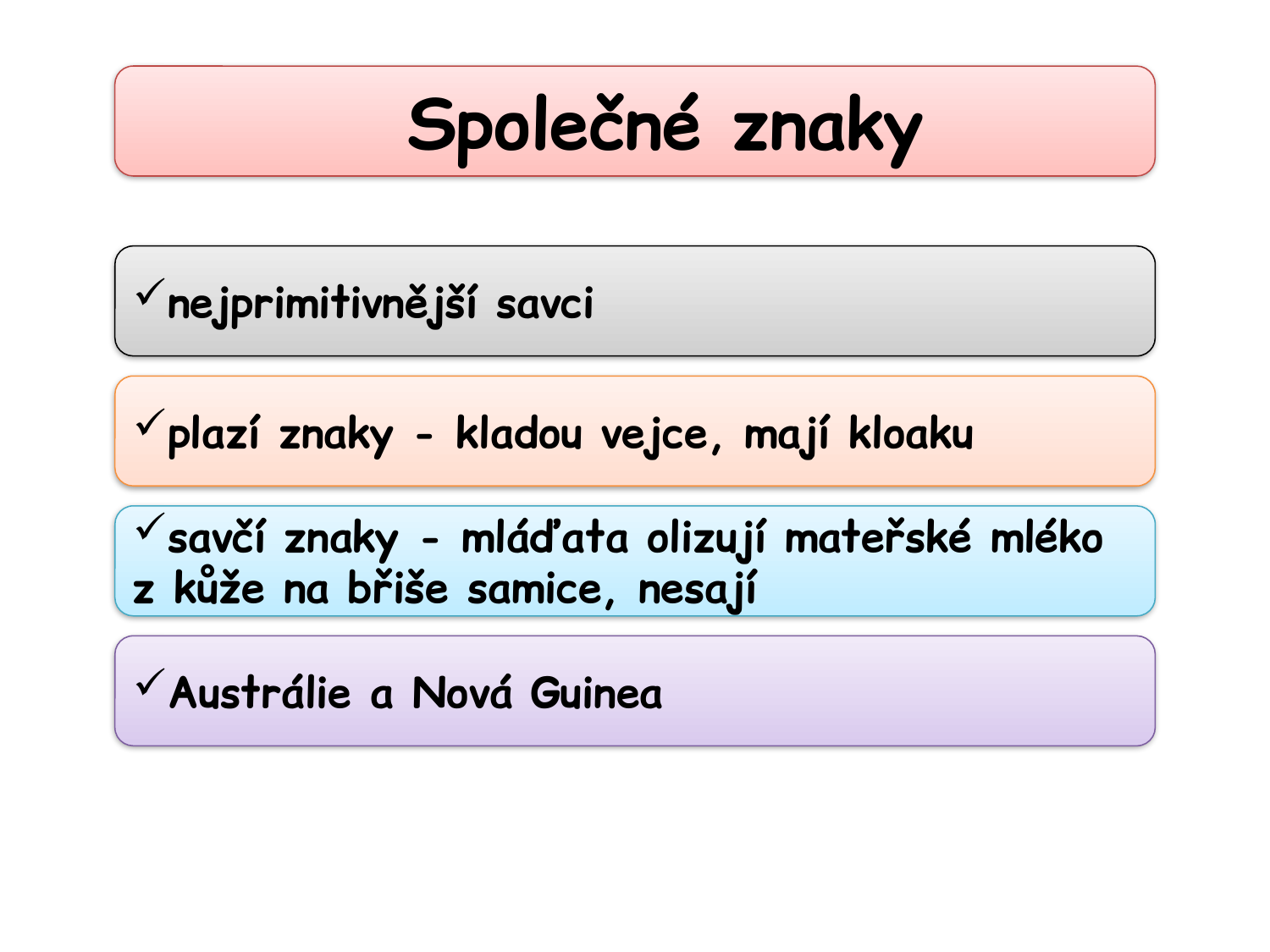

Společné znaky
nejprimitivnější savci
plazí znaky - kladou vejce, mají kloaku
savčí znaky - mláďata olizují mateřské mléko z kůže na břiše samice, nesají
Austrálie a Nová Guinea